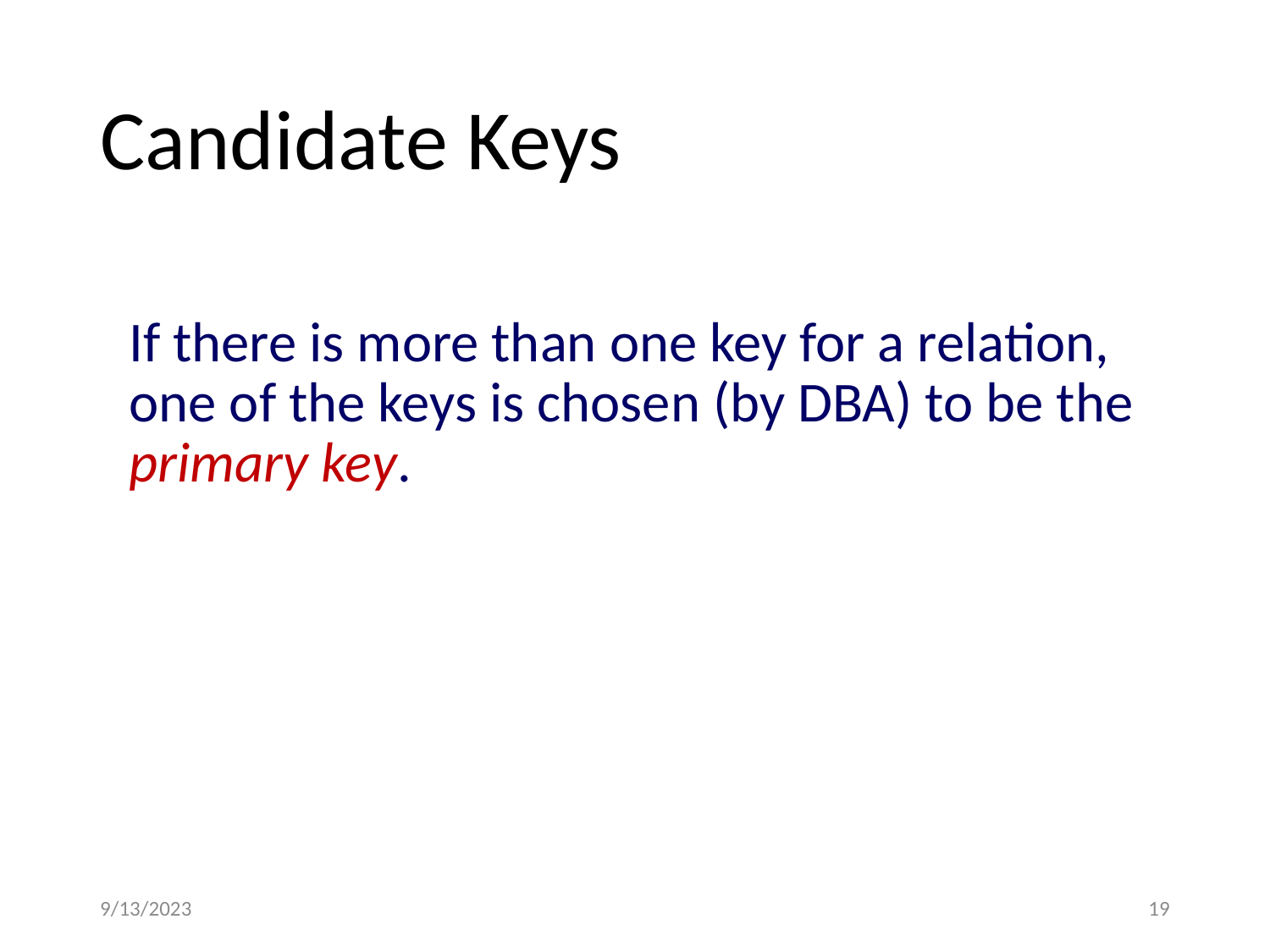

# Candidate Keys
If there is more than one key for a relation, one of the keys is chosen (by DBA) to be the primary key.

9/13/2023
19